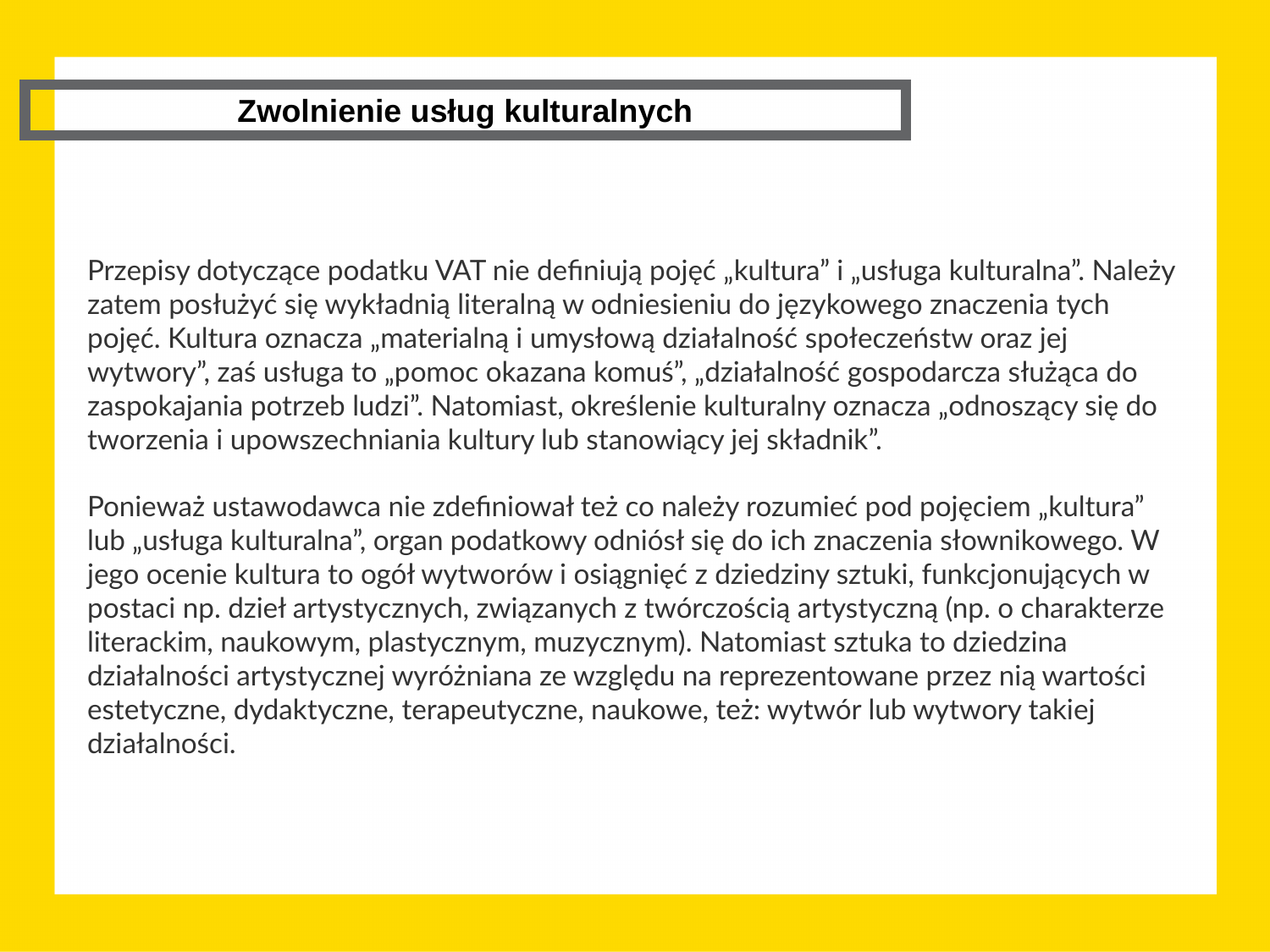

Zwolnienie usług kulturalnych
Przepisy dotyczące podatku VAT nie definiują pojęć „kultura” i „usługa kulturalna”. Należy zatem posłużyć się wykładnią literalną w odniesieniu do językowego znaczenia tych pojęć. Kultura oznacza „materialną i umysłową działalność społeczeństw oraz jej wytwory”, zaś usługa to „pomoc okazana komuś”, „działalność gospodarcza służąca do zaspokajania potrzeb ludzi”. Natomiast, określenie kulturalny oznacza „odnoszący się do tworzenia i upowszechniania kultury lub stanowiący jej składnik”.

Ponieważ ustawodawca nie zdefiniował też co należy rozumieć pod pojęciem „kultura” lub „usługa kulturalna”, organ podatkowy odniósł się do ich znaczenia słownikowego. W jego ocenie kultura to ogół wytworów i osiągnięć z dziedziny sztuki, funkcjonujących w postaci np. dzieł artystycznych, związanych z twórczością artystyczną (np. o charakterze literackim, naukowym, plastycznym, muzycznym). Natomiast sztuka to dziedzina działalności artystycznej wyróżniana ze względu na reprezentowane przez nią wartości estetyczne, dydaktyczne, terapeutyczne, naukowe, też: wytwór lub wytwory takiej działalności.